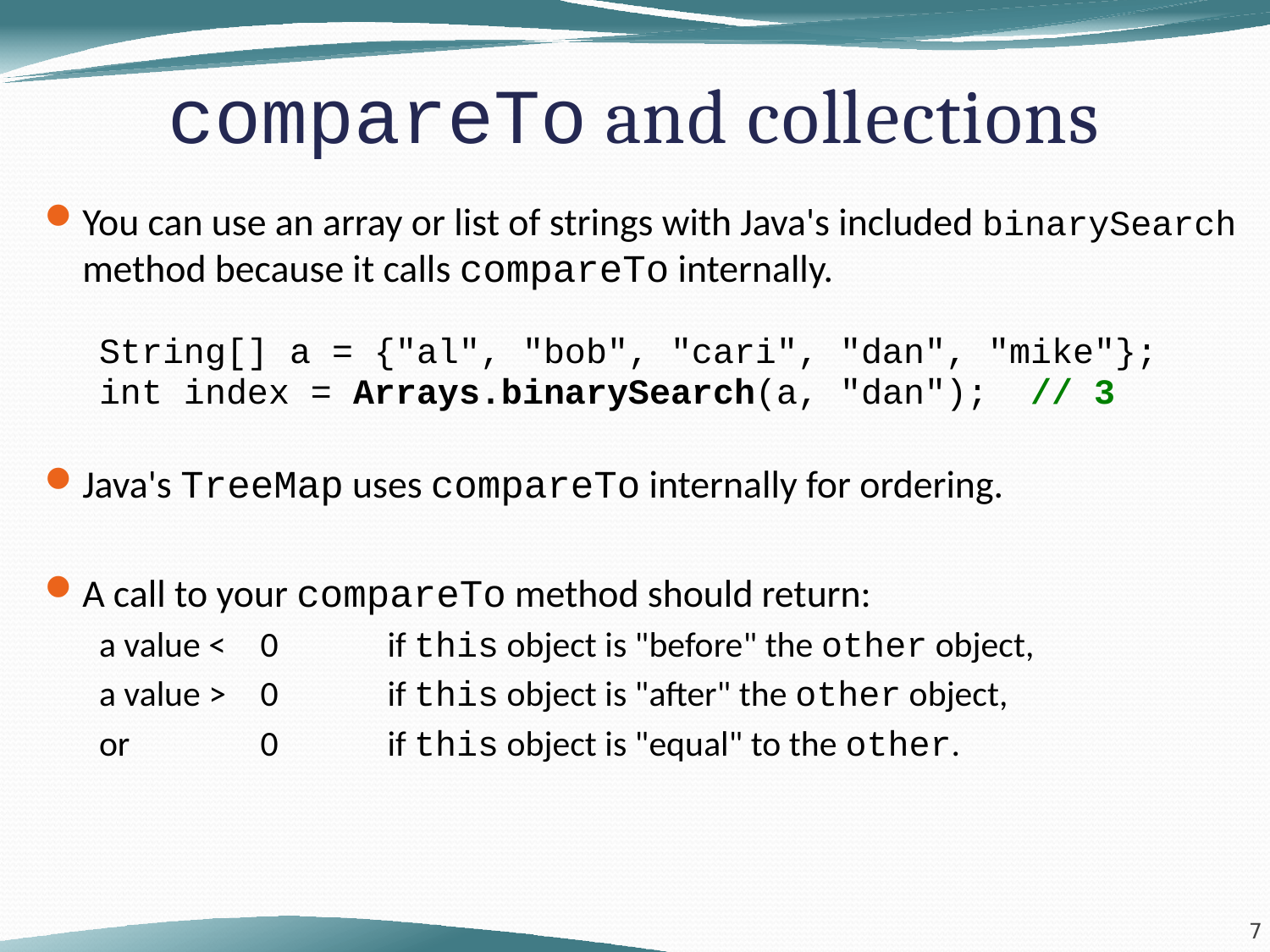

# compareTo and collections
You can use an array or list of strings with Java's included binarySearch method because it calls compareTo internally.

String[] a = {"al", "bob", "cari", "dan", "mike"};
int index = Arrays.binarySearch(a, "dan");  // 3

Java's TreeMap uses compareTo internally for ordering.

A call to your compareTo method should return:
a value <	0	if this object is "before" the other object,
a value >	0	if this object is "after" the other object,
or		0	if this object is "equal" to the other.